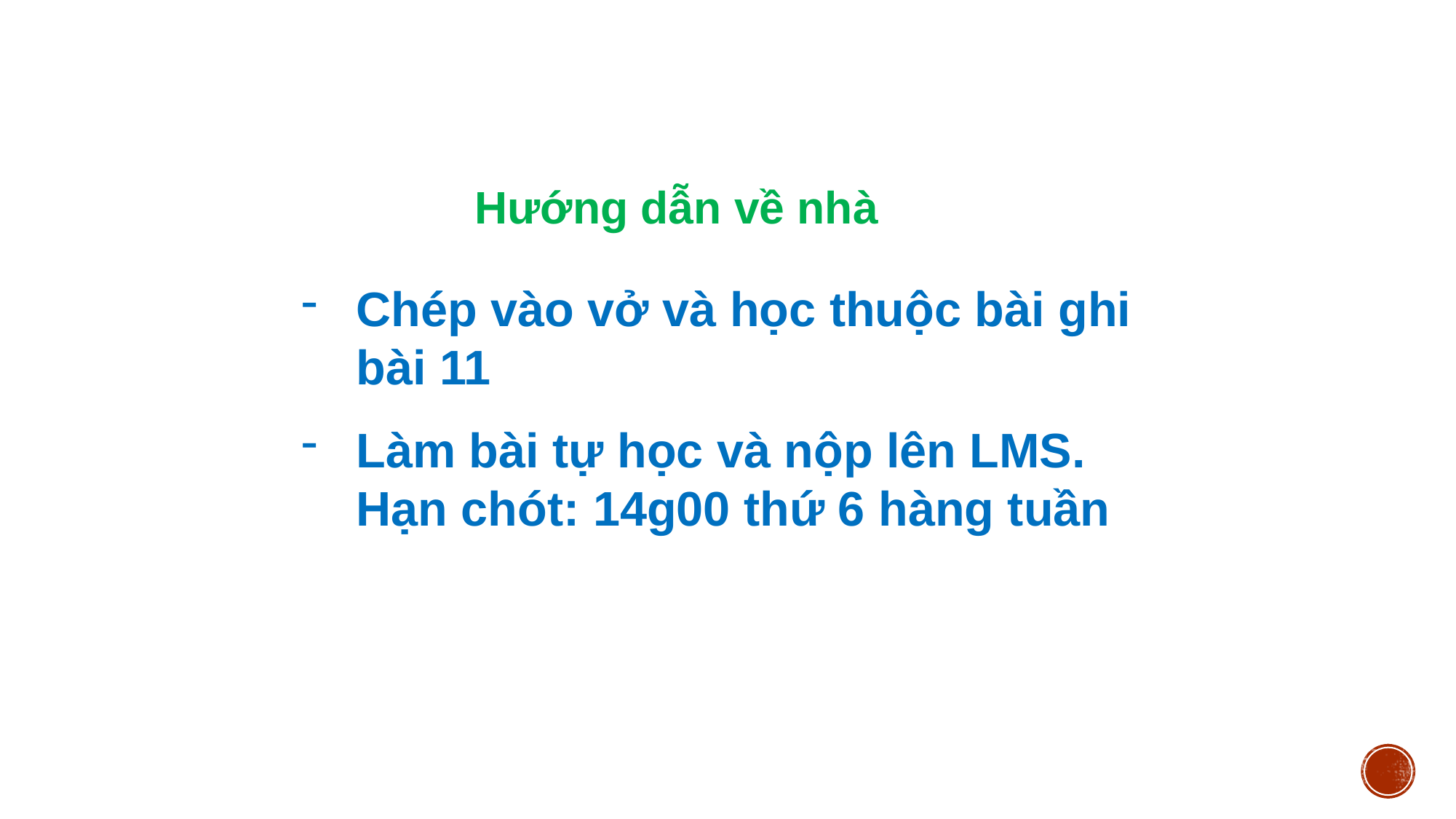

Hướng dẫn về nhà
Chép vào vở và học thuộc bài ghi bài 11
Làm bài tự học và nộp lên LMS. Hạn chót: 14g00 thứ 6 hàng tuần